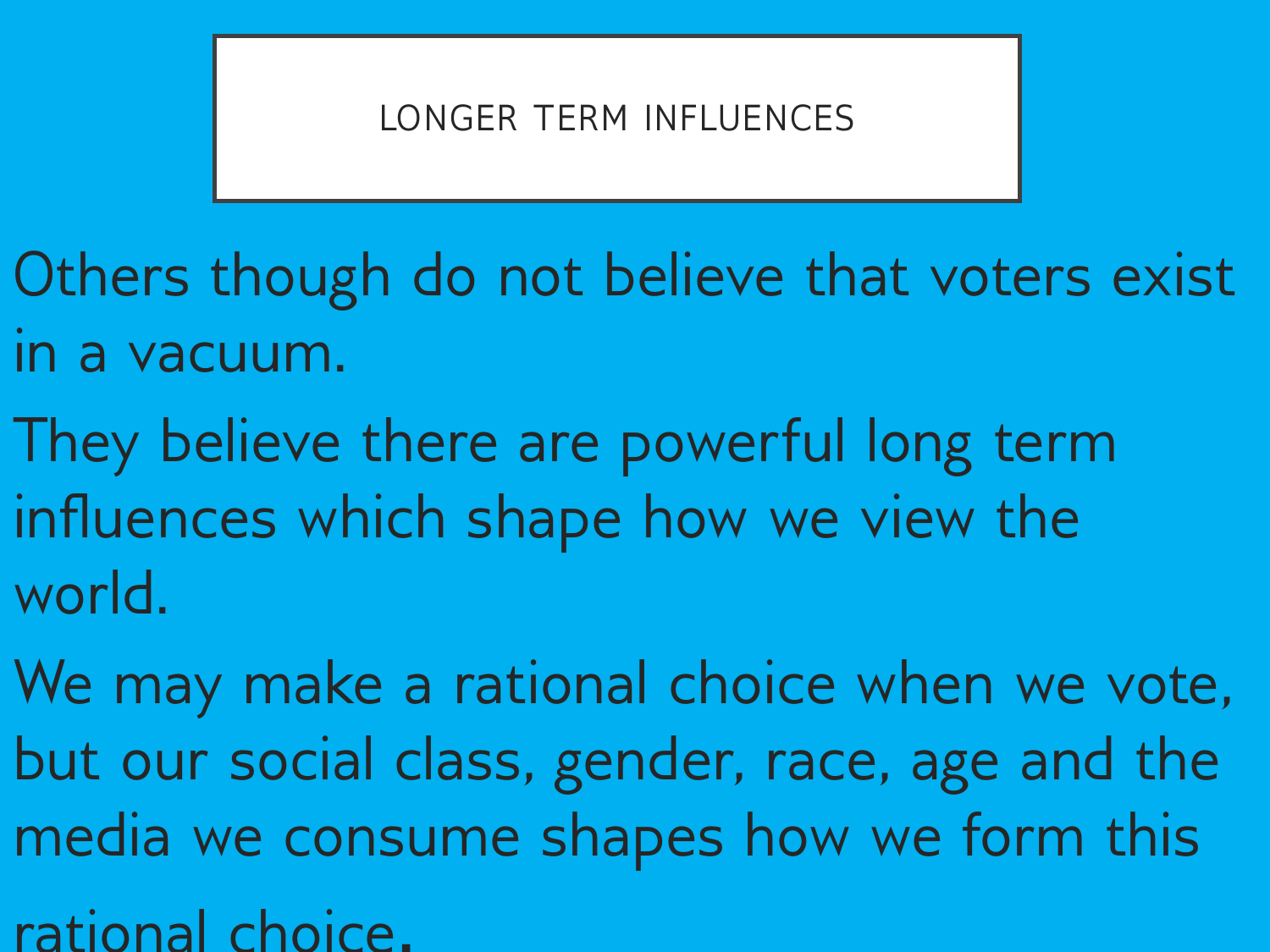

# Longer term influences
Others though do not believe that voters exist in a vacuum.
They believe there are powerful long term influences which shape how we view the world.
We may make a rational choice when we vote, but our social class, gender, race, age and the media we consume shapes how we form this rational choice.